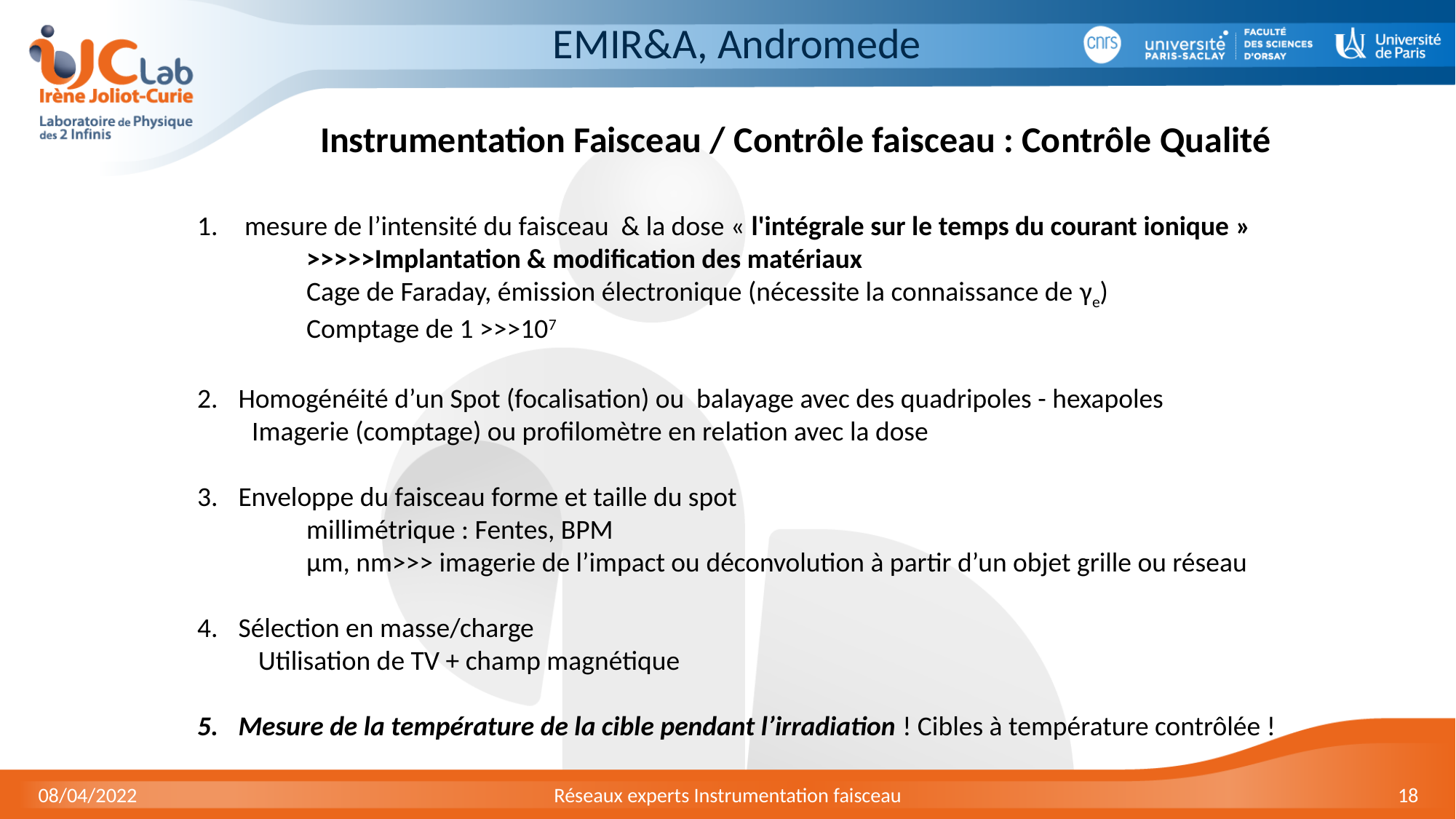

# EMIR&A, Andromede
Instrumentation Faisceau / Contrôle faisceau : Contrôle Qualité
 mesure de l’intensité du faisceau  & la dose « l'intégrale sur le temps du courant ionique »
	>>>>>Implantation & modification des matériaux
	Cage de Faraday, émission électronique (nécessite la connaissance de γe)
	Comptage de 1 >>>107

Homogénéité d’un Spot (focalisation) ou  balayage avec des quadripoles - hexapoles
Imagerie (comptage) ou profilomètre en relation avec la dose

Enveloppe du faisceau forme et taille du spot
 	millimétrique : Fentes, BPM
	µm, nm>>> imagerie de l’impact ou déconvolution à partir d’un objet grille ou réseau

Sélection en masse/charge
 Utilisation de TV + champ magnétique

Mesure de la température de la cible pendant l’irradiation ! Cibles à température contrôlée !

08/04/2022
Réseaux experts Instrumentation faisceau
18